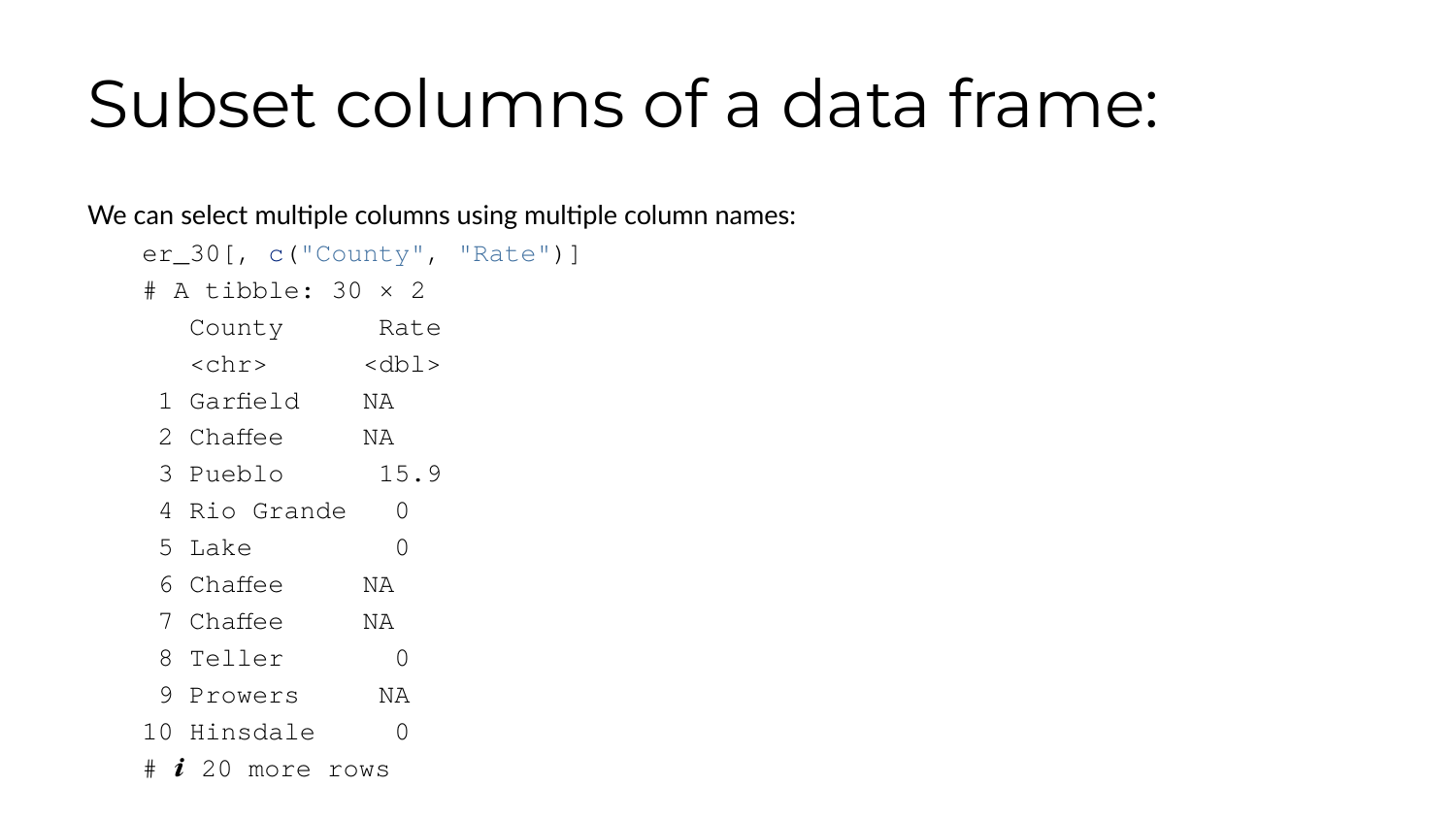

# Subset columns of a data frame:
We can select multiple columns using multiple column names:
er_30[, c("County", "Rate")]
# A tibble: 30 × 2
   County      Rate
   <chr>      <dbl>
 1 Garfield    NA
 2 Chaffee     NA
 3 Pueblo      15.9
 4 Rio Grande   0
 5 Lake         0
 6 Chaffee     NA
 7 Chaffee     NA
 8 Teller       0
 9 Prowers     NA
10 Hinsdale     0
# ℹ 20 more rows